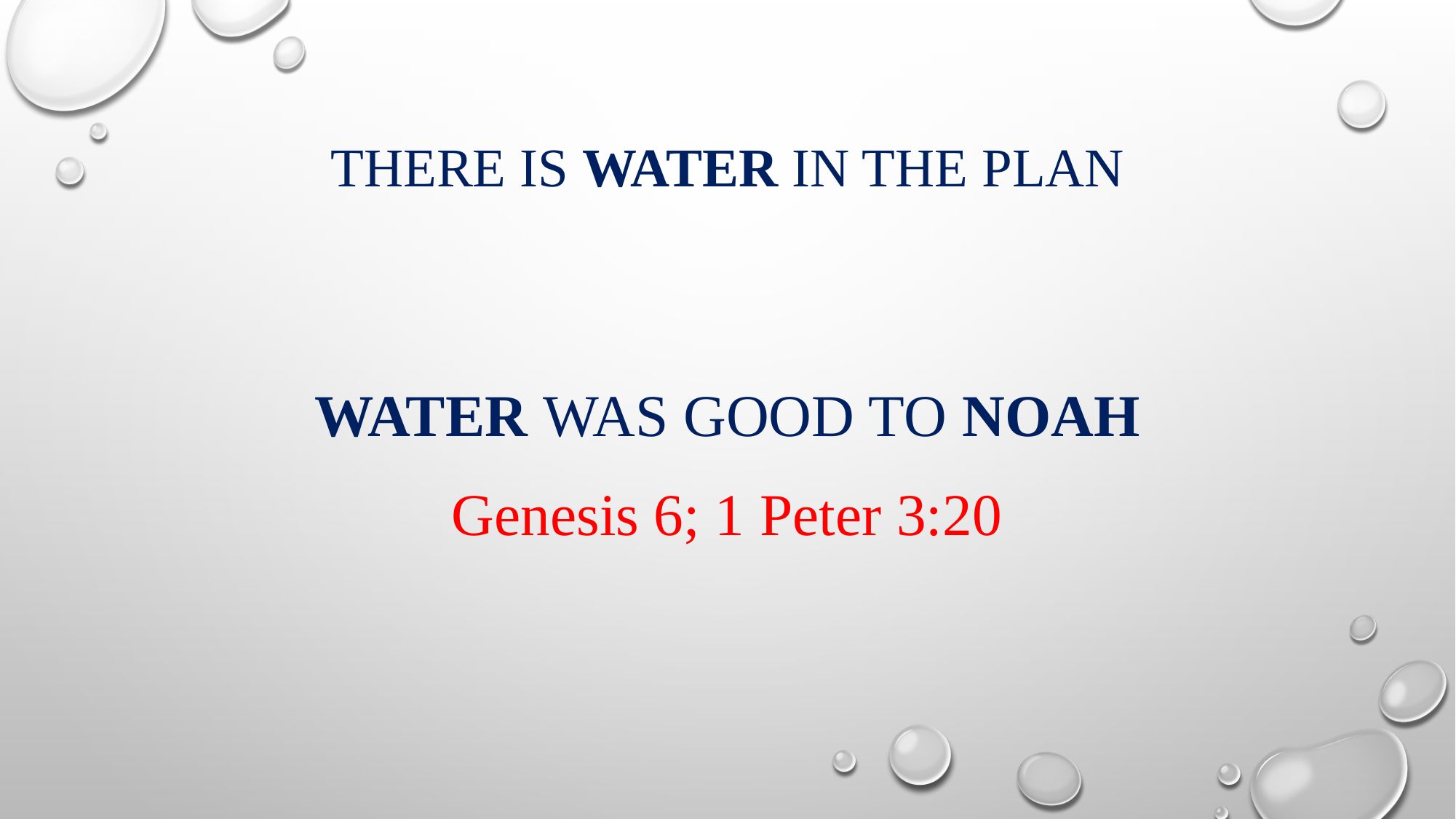

# There is Water in the Plan
Water Was Good to Noah
Genesis 6; 1 Peter 3:20